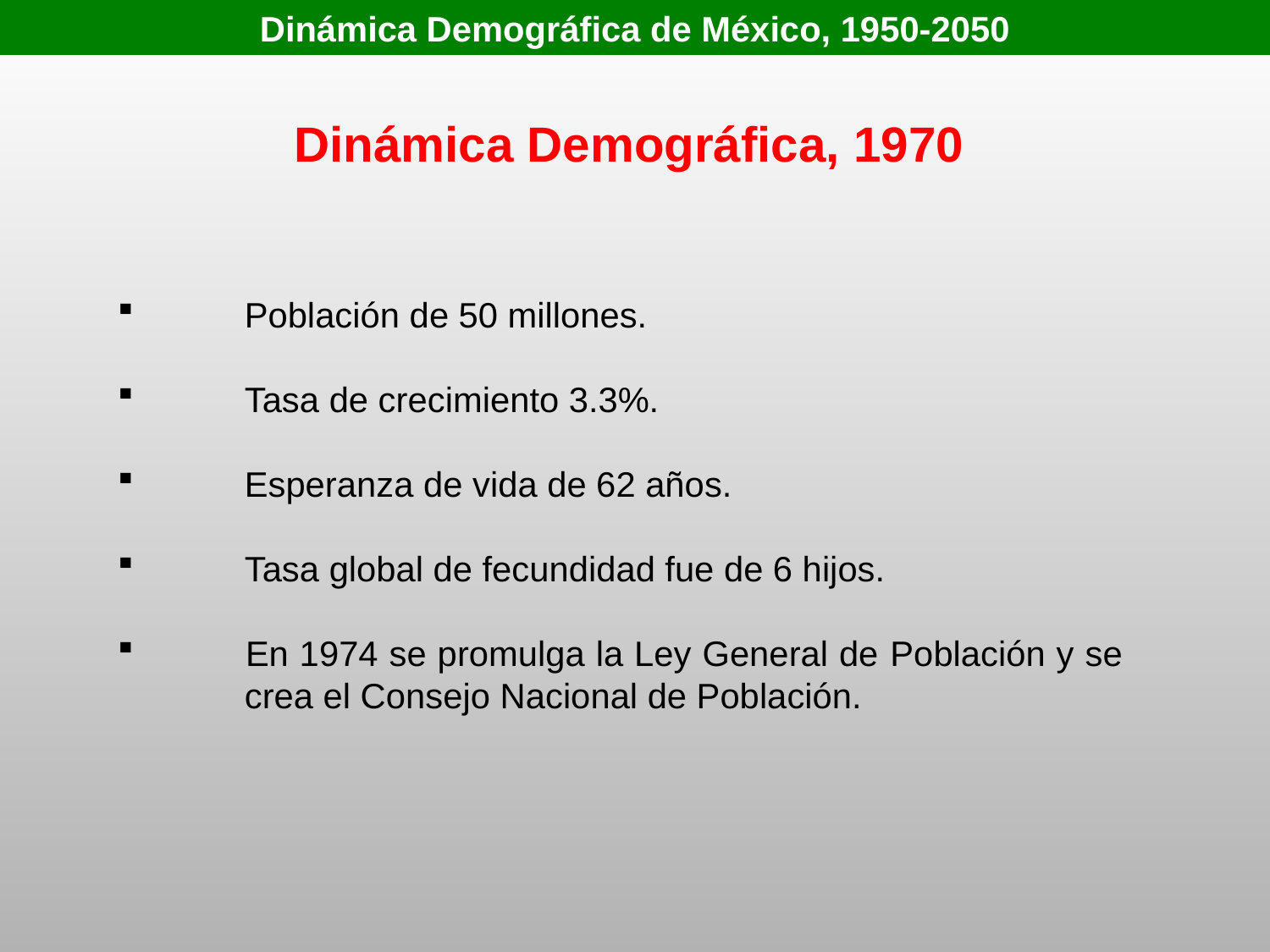

Dinámica Demográfica de México, 1950-2050
Dinámica Demográfica, 1970
 	Población de 50 millones.

 	Tasa de crecimiento 3.3%.

	Esperanza de vida de 62 años.

  	Tasa global de fecundidad fue de 6 hijos.

 	En 1974 se promulga la Ley General de 	Población y se 	crea el Consejo Nacional de Población.